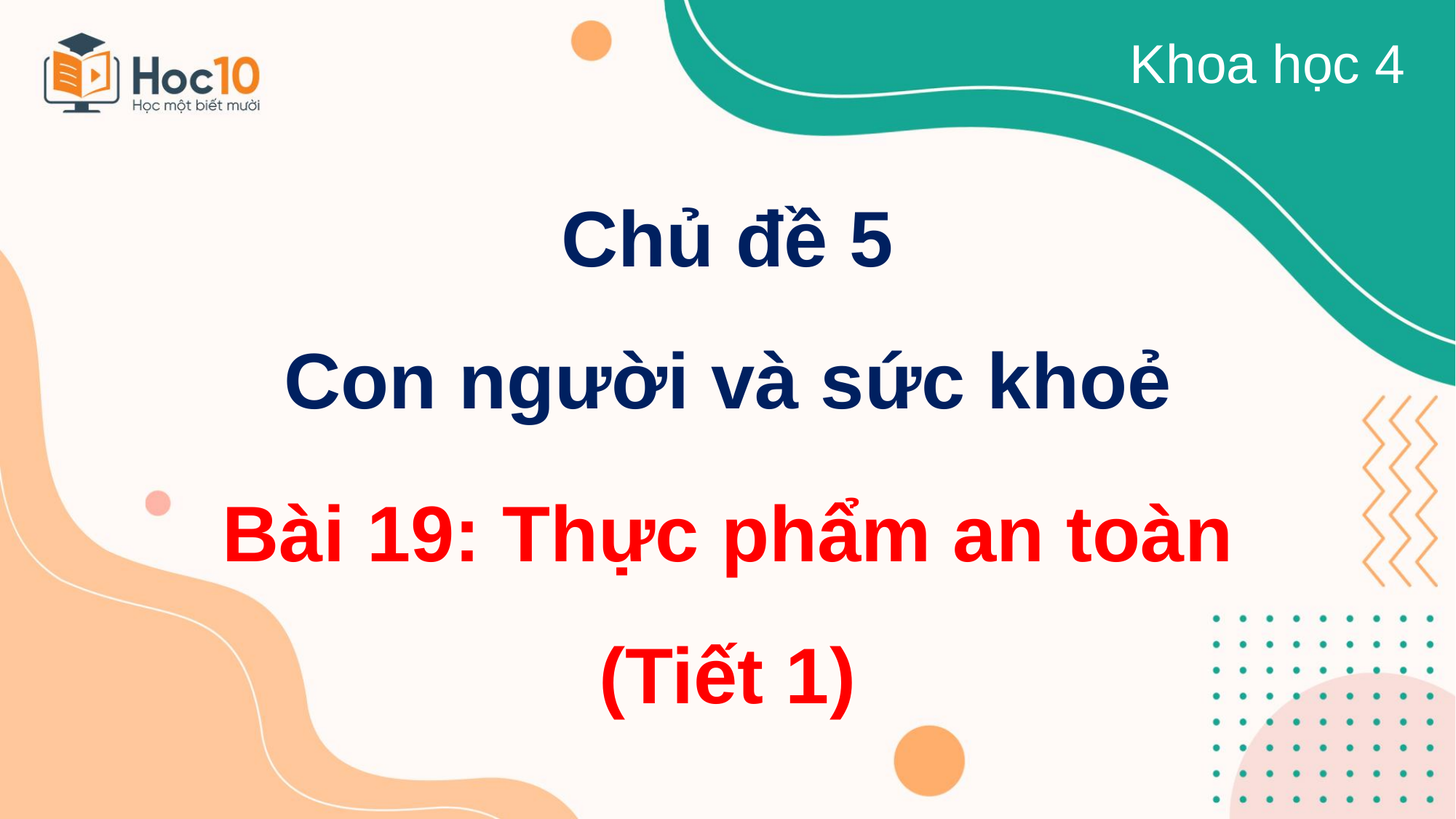

Khoa học 4
Chủ đề 5
Con người và sức khoẻ
Bài 19: Thực phẩm an toàn (Tiết 1)